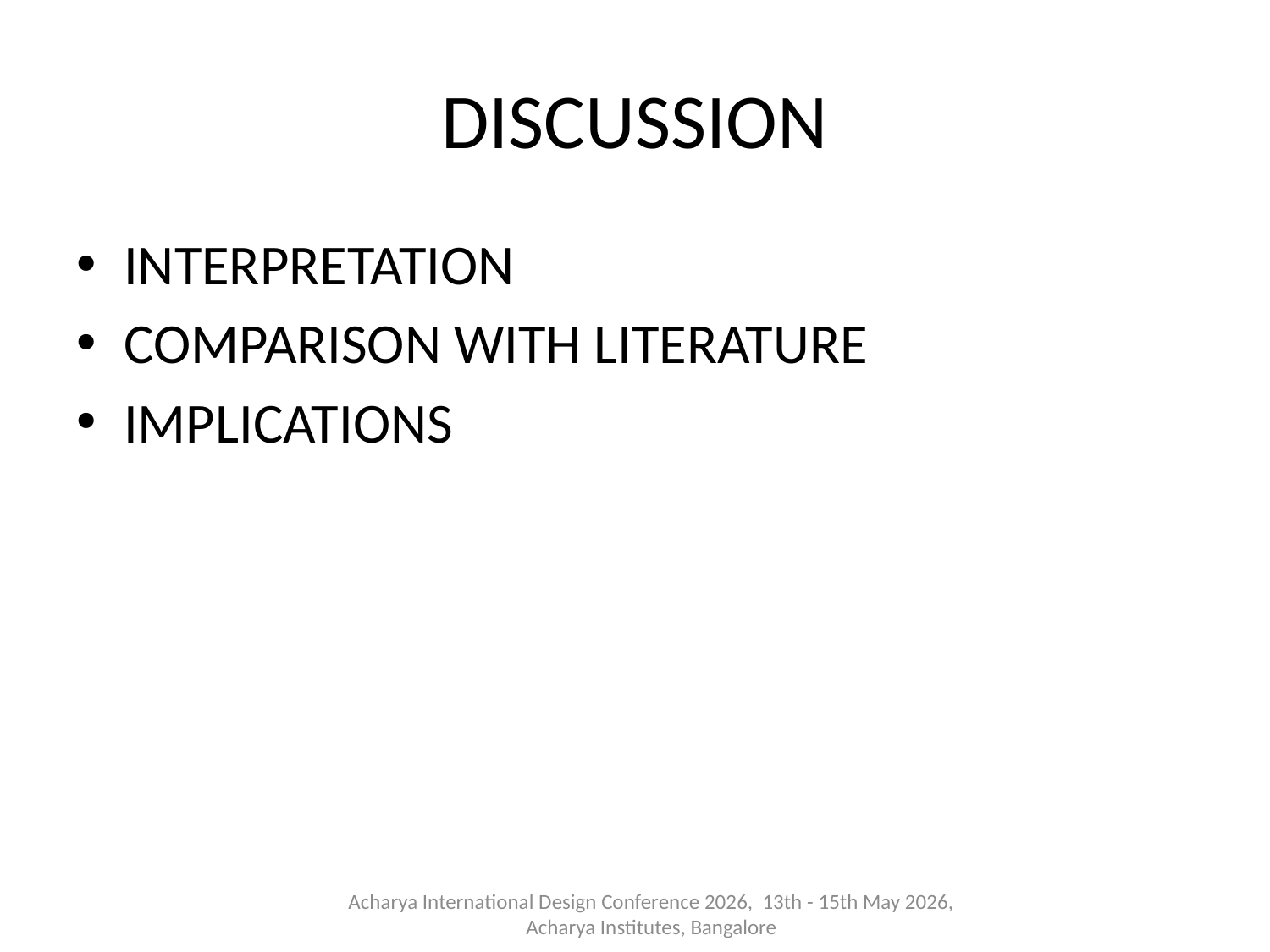

# DISCUSSION
INTERPRETATION
COMPARISON WITH LITERATURE
IMPLICATIONS
Acharya International Design Conference 2026,  13th - 15th May 2026, Acharya Institutes, Bangalore